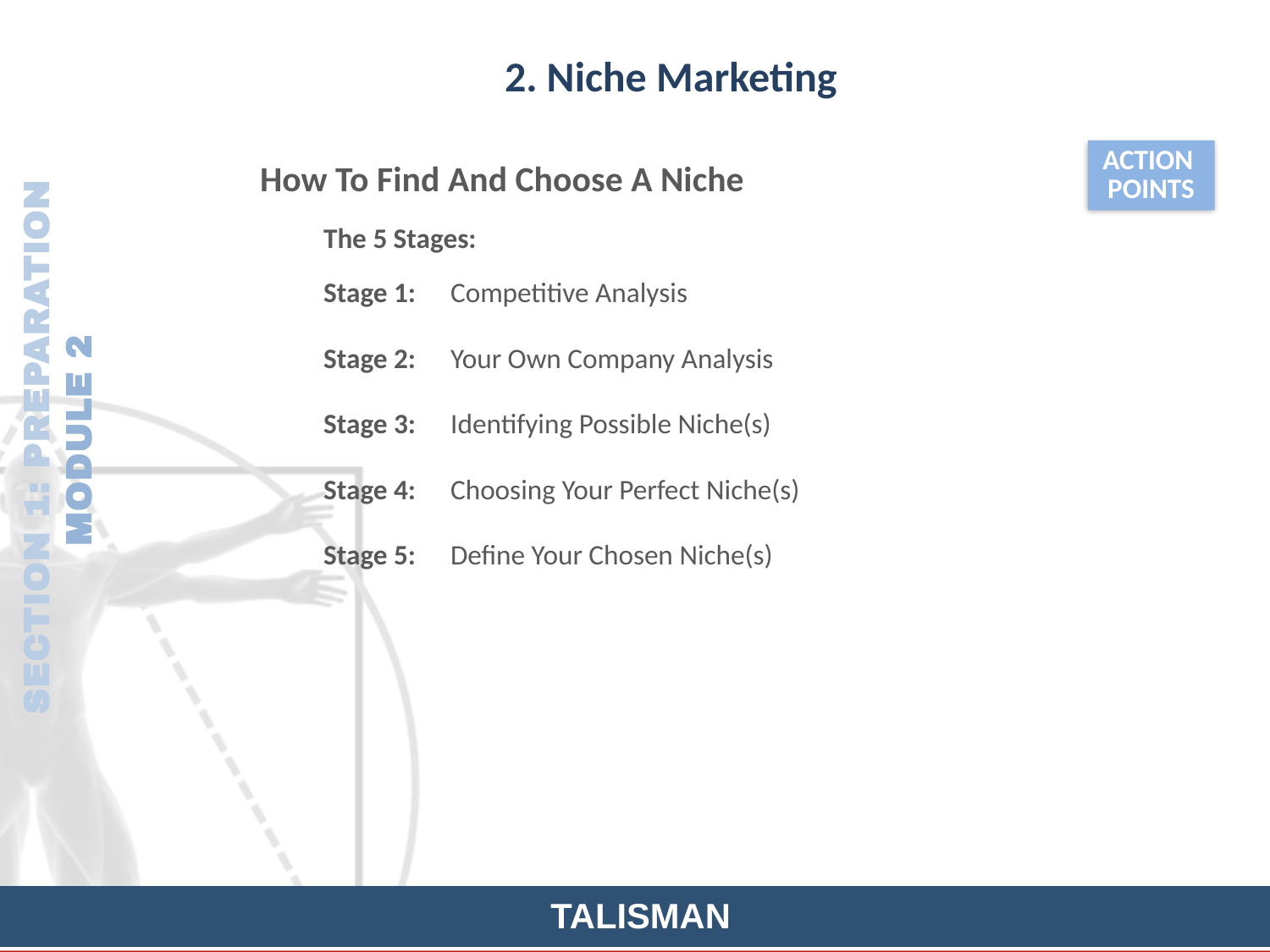

2. Niche Marketing
ACTION
POINTS
How To Find And Choose A Niche
The 5 Stages:
Stage 1: 	Competitive Analysis
Stage 2: 	Your Own Company Analysis
Stage 3: 	Identifying Possible Niche(s)
Stage 4: 	Choosing Your Perfect Niche(s)
Stage 5: 	Define Your Chosen Niche(s)
SECTION 1: PREPARATION
MODULE 2